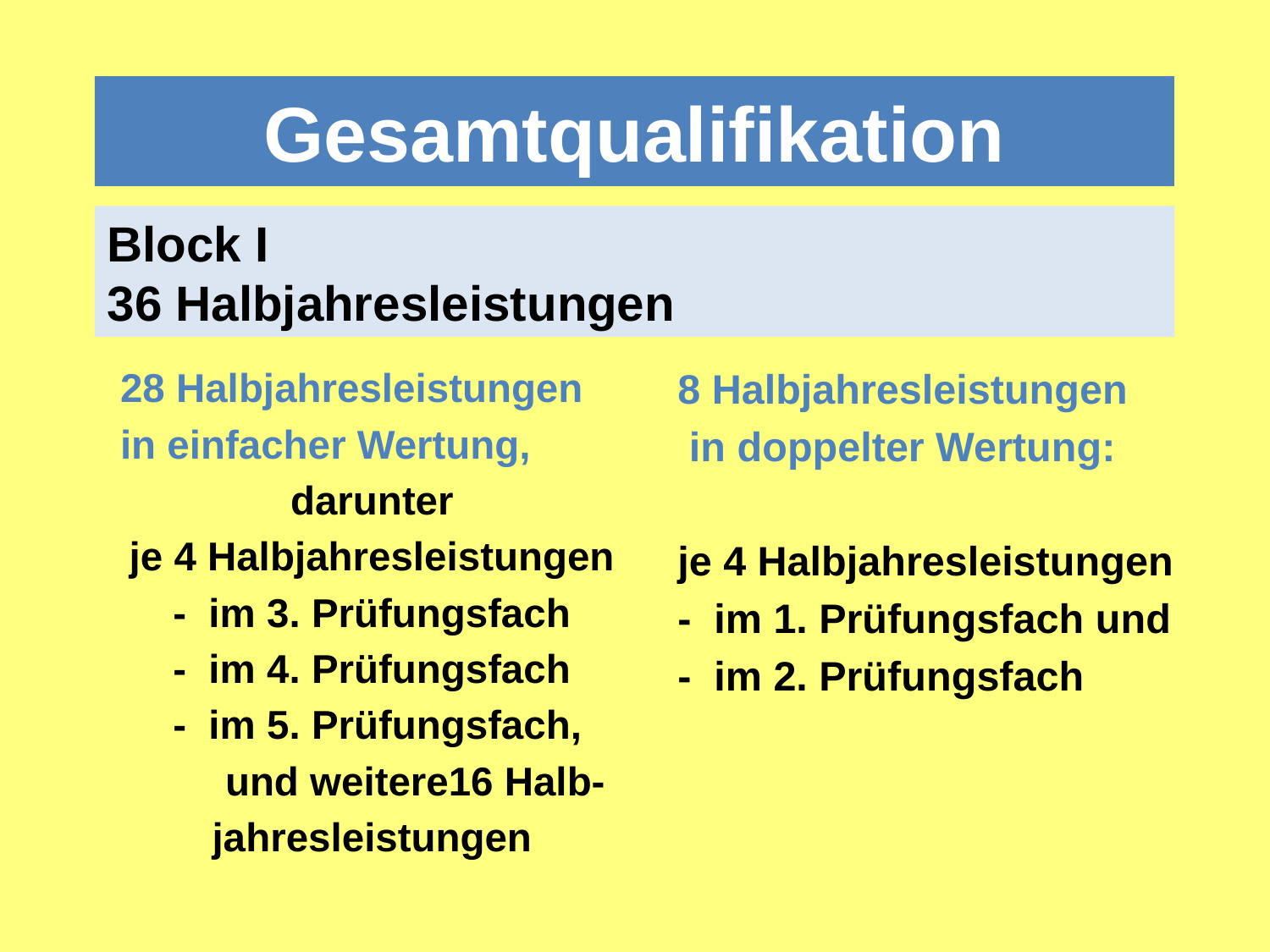

# Gesamtqualifikation
Block I
36 Halbjahresleistungen
28 Halbjahresleistungen
in einfacher Wertung,
darunter
je 4 Halbjahresleistungen
-  im 3. Prüfungsfach
-  im 4. Prüfungsfach
 -  im 5. Prüfungsfach,
	     und weitere16 Halb-
jahresleistungen
8 Halbjahresleistungen
 in doppelter Wertung:

je 4 Halbjahresleistungen
-  im 1. Prüfungsfach und
-  im 2. Prüfungsfach